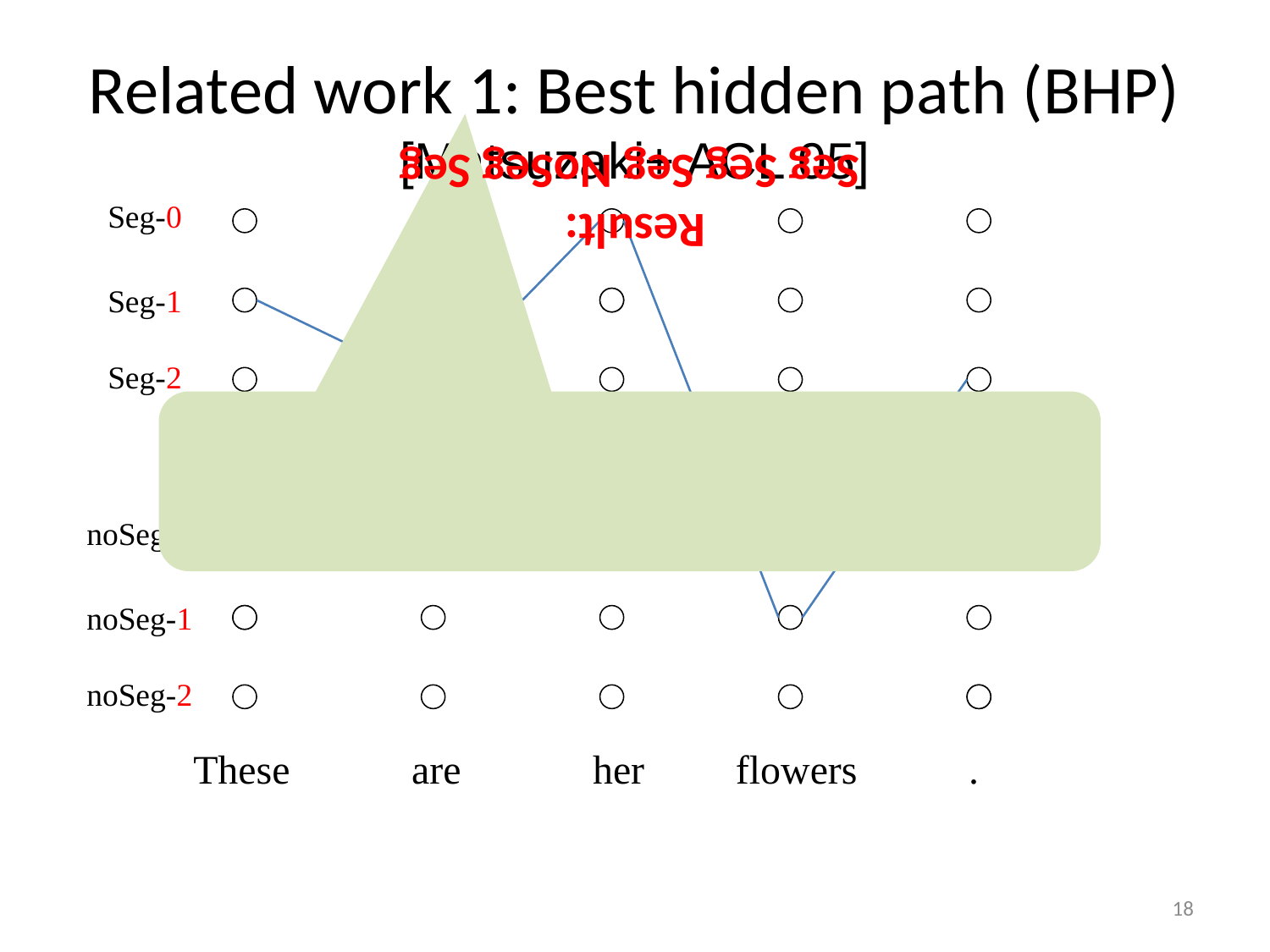

# Related work 1: Best hidden path (BHP) [Matsuzaki+ ACL 05]
Seg-0

Seg-1

Seg-2

Result:
Seg Seg Seg NoSeg Seg
noSeg-0

noSeg-1

noSeg-2

         These            are             her         flowers           .
18